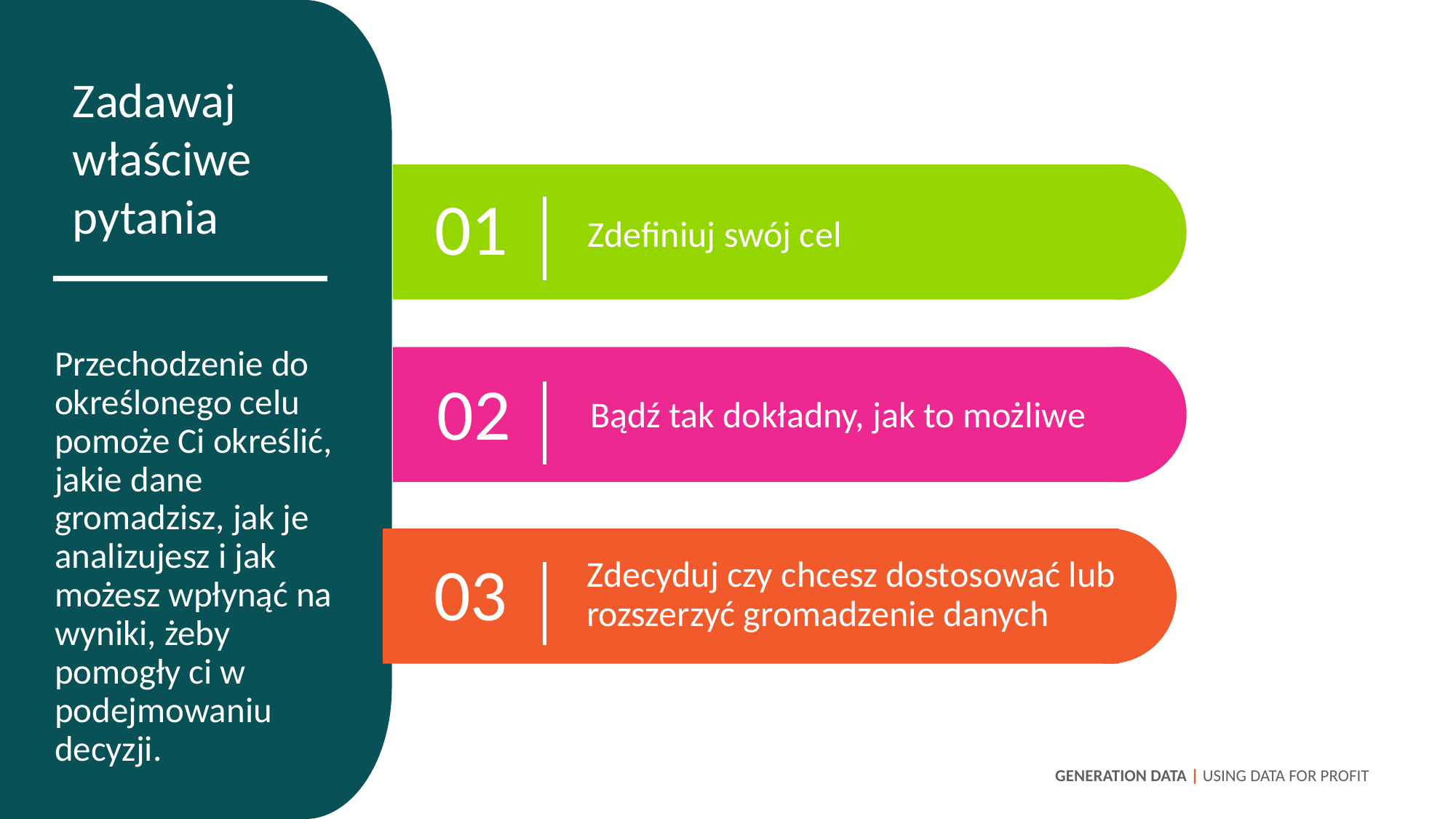

Zadawaj właściwe pytania

Review the
 business strategy

01
Zdefiniuj swój cel

Przechodzenie do określonego celu pomoże Ci określić, jakie dane gromadzisz, jak je analizujesz i jak możesz wpłynąć na wyniki, żeby pomogły ci w podejmowaniu decyzji.

Bądź tak dokładny, jak to możliwe
02
Zdecyduj czy chcesz dostosować lub rozszerzyć gromadzenie danych

03
GENERATION DATA | USING DATA FOR PROFIT